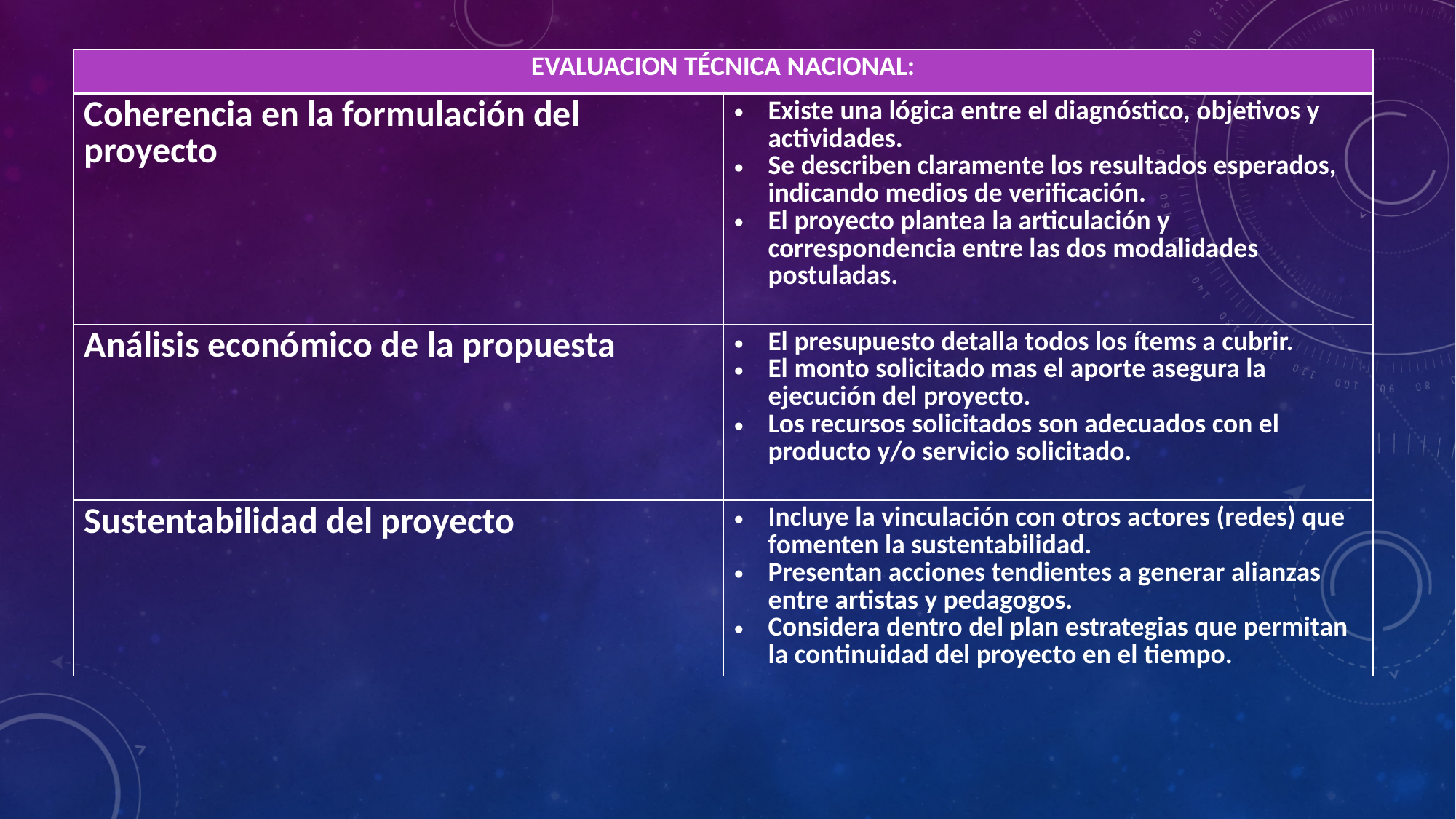

| EVALUACION TÉCNICA NACIONAL: |  |
| --- | --- |
| Coherencia en la formulación del proyecto | Existe una lógica entre el diagnóstico, objetivos y actividades. Se describen claramente los resultados esperados, indicando medios de verificación. El proyecto plantea la articulación y correspondencia entre las dos modalidades postuladas. |
| Análisis económico de la propuesta | El presupuesto detalla todos los ítems a cubrir. El monto solicitado mas el aporte asegura la ejecución del proyecto. Los recursos solicitados son adecuados con el producto y/o servicio solicitado. |
| Sustentabilidad del proyecto | Incluye la vinculación con otros actores (redes) que fomenten la sustentabilidad. Presentan acciones tendientes a generar alianzas entre artistas y pedagogos. Considera dentro del plan estrategias que permitan la continuidad del proyecto en el tiempo. |